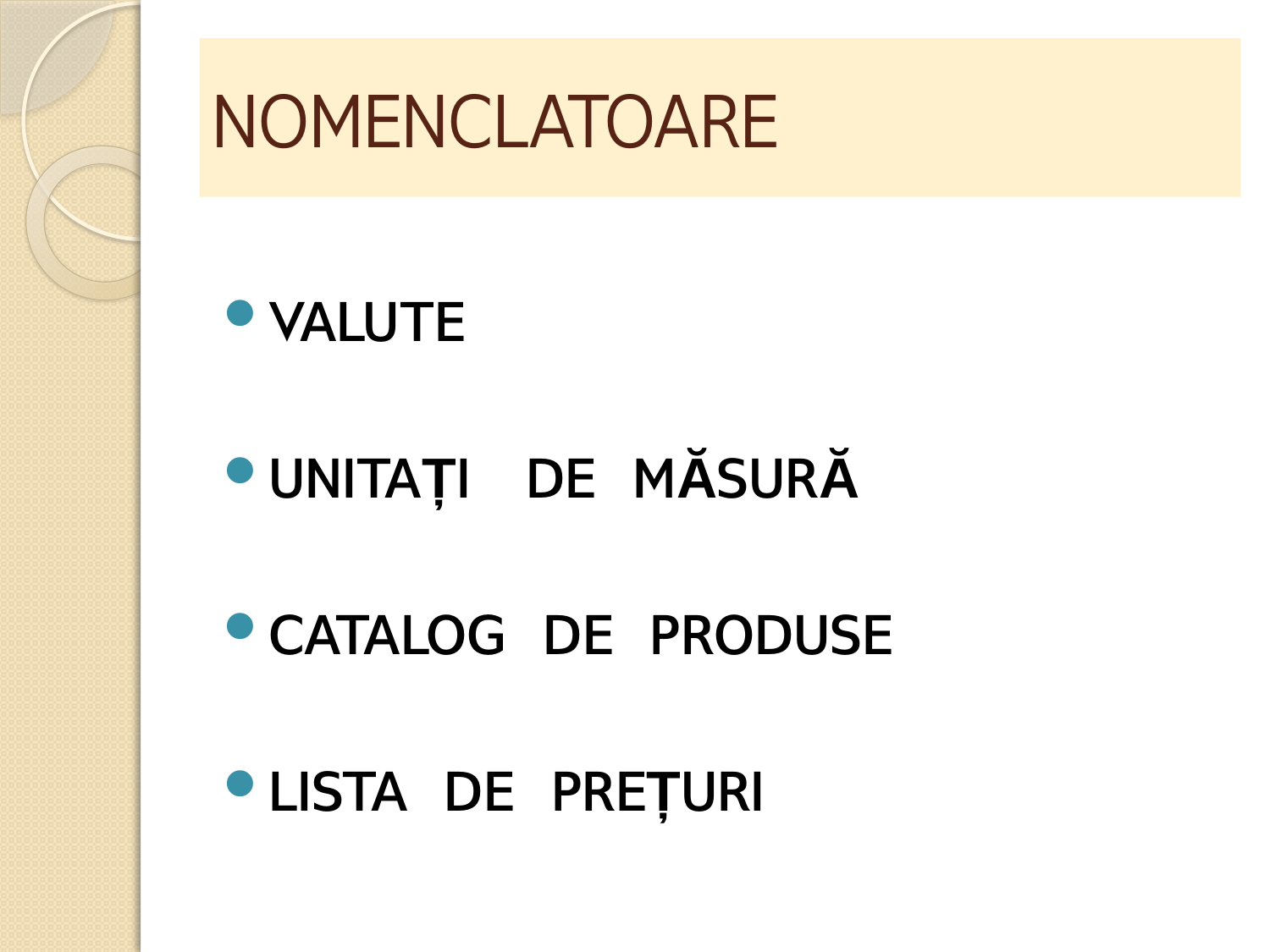

# NOMENCLATOARE

VALUTE

UNITAȚI   DE  MĂSURĂ

CATALOG  DE  PRODUSE

LISTA  DE  PREȚURI